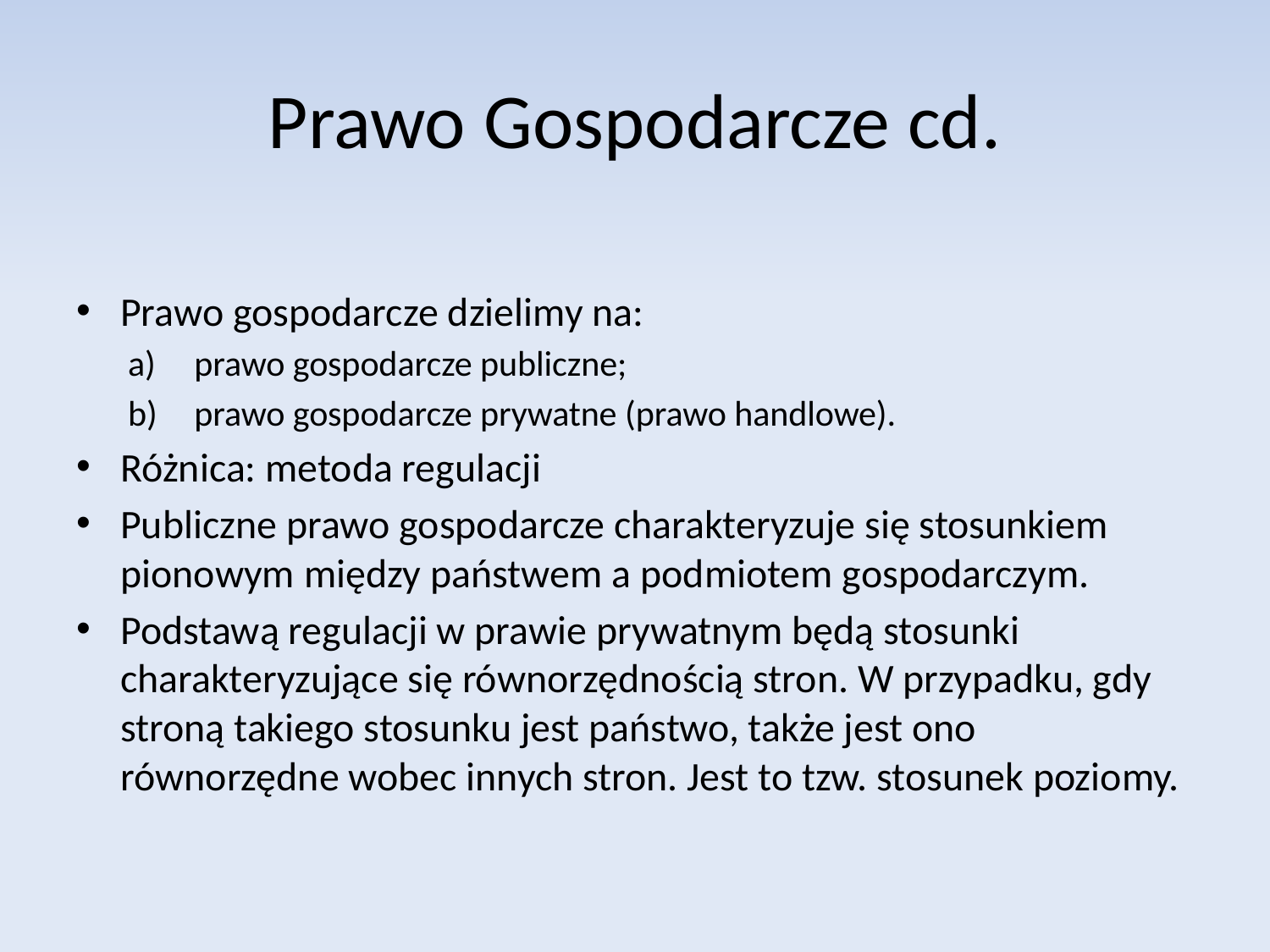

# Prawo Gospodarcze cd.

Prawo gospodarcze dzielimy na:
prawo gospodarcze publiczne;
prawo gospodarcze prywatne (prawo handlowe).
Różnica: metoda regulacji
Publiczne prawo gospodarcze charakteryzuje się stosunkiem pionowym między państwem a podmiotem gospodarczym.
Podstawą regulacji w prawie prywatnym będą stosunki charakteryzujące się równorzędnością stron. W przypadku, gdy stroną takiego stosunku jest państwo, także jest ono równorzędne wobec innych stron. Jest to tzw. stosunek poziomy.